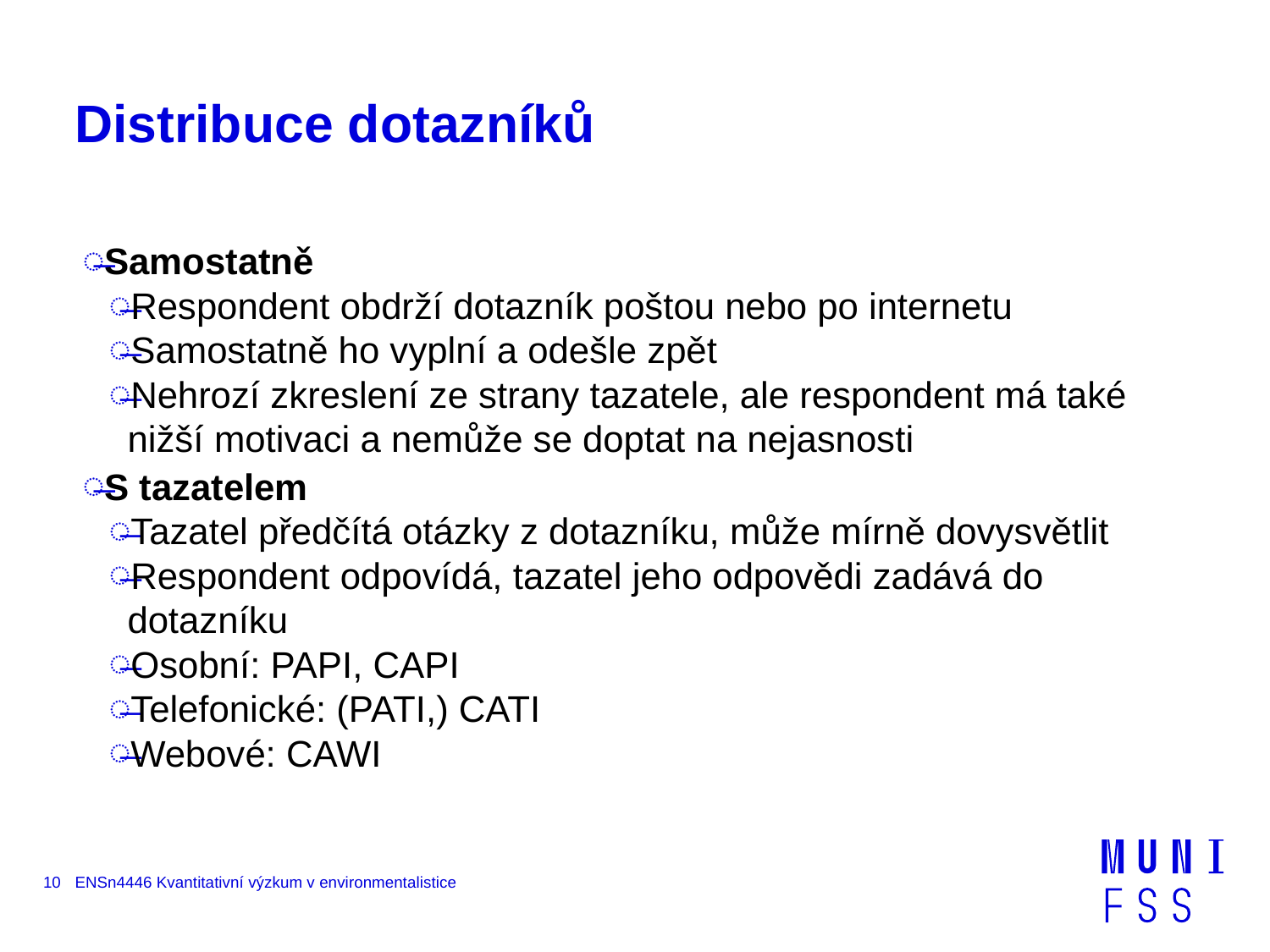

# Distribuce dotazníků
Samostatně
Respondent obdrží dotazník poštou nebo po internetu
Samostatně ho vyplní a odešle zpět
Nehrozí zkreslení ze strany tazatele, ale respondent má také nižší motivaci a nemůže se doptat na nejasnosti
S tazatelem
Tazatel předčítá otázky z dotazníku, může mírně dovysvětlit
Respondent odpovídá, tazatel jeho odpovědi zadává do dotazníku
Osobní: PAPI, CAPI
Telefonické: (PATI,) CATI
Webové: CAWI
10
ENSn4446 Kvantitativní výzkum v environmentalistice